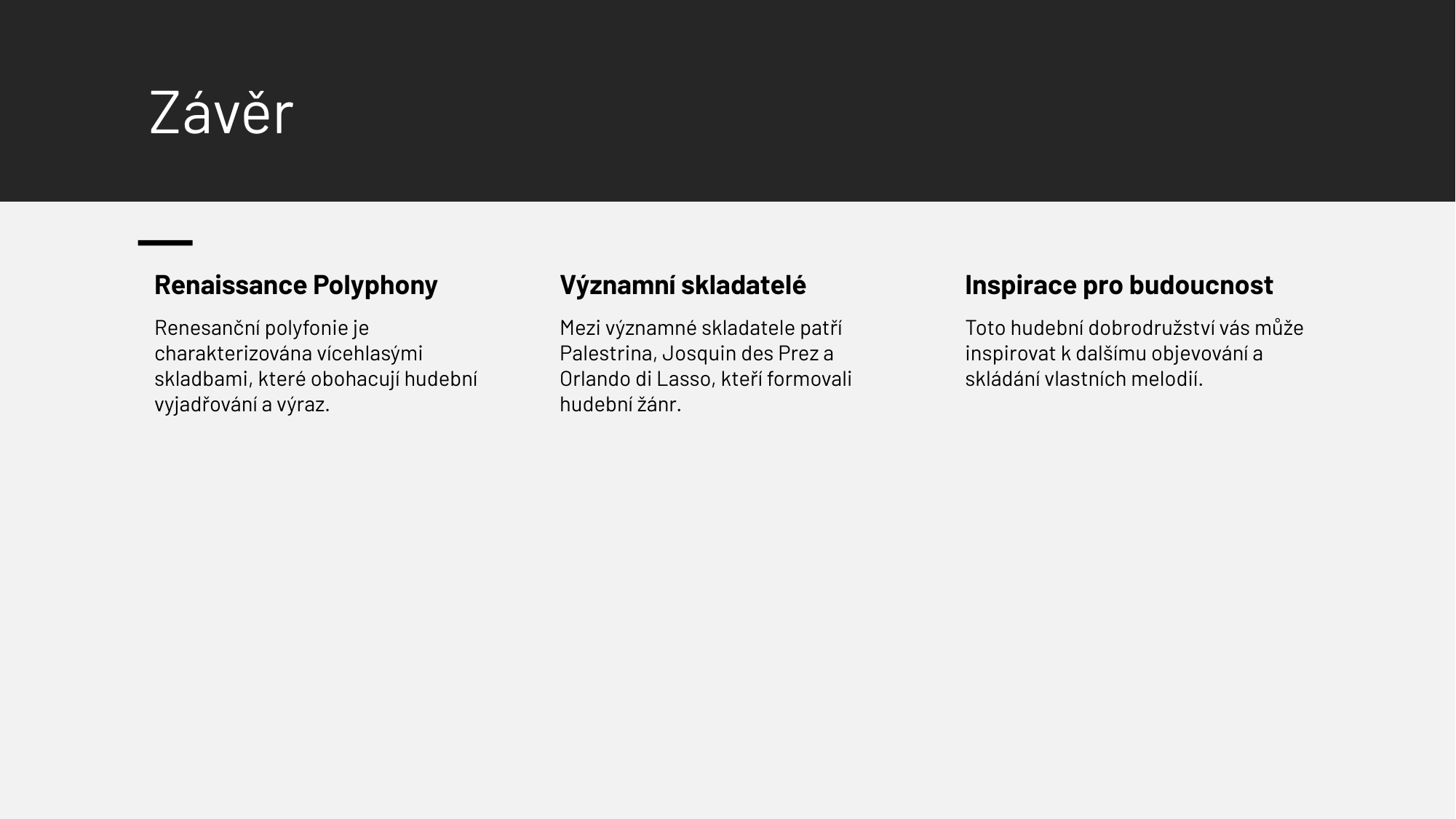

# Závěr

Renaissance Polyphony
Renesanční polyfonie je charakterizována vícehlasými skladbami, které obohacují hudební vyjadřování a výraz.
Významní skladatelé
Mezi významné skladatele patří Palestrina, Josquin des Prez a Orlando di Lasso, kteří formovali hudební žánr.
Inspirace pro budoucnost
Toto hudební dobrodružství vás může inspirovat k dalšímu objevování a skládání vlastních melodií.